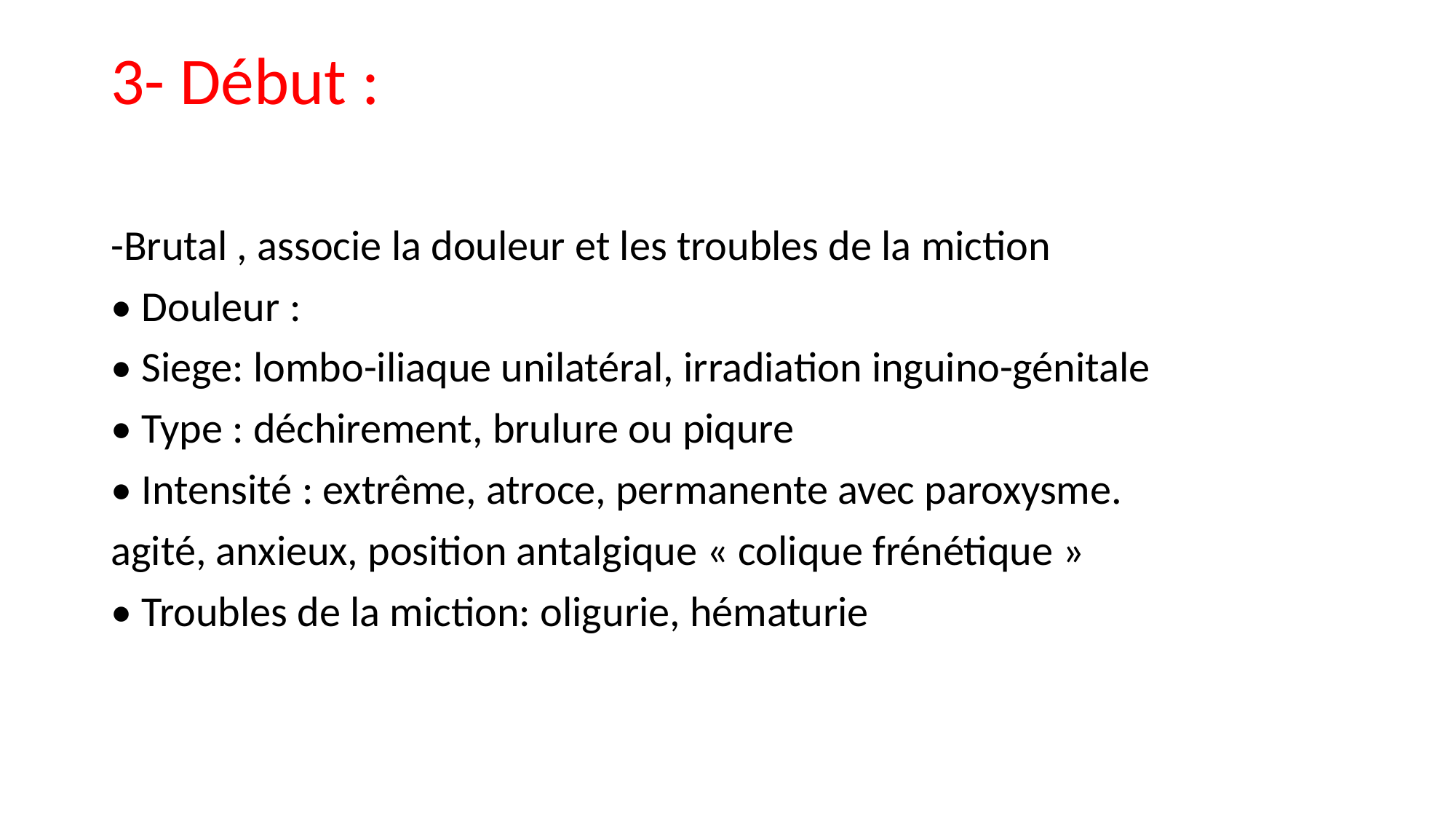

# 3- Début :
-Brutal , associe la douleur et les troubles de la miction
• Douleur :
• Siege: lombo-iliaque unilatéral, irradiation inguino-génitale
• Type : déchirement, brulure ou piqure
• Intensité : extrême, atroce, permanente avec paroxysme.
agité, anxieux, position antalgique « colique frénétique »
• Troubles de la miction: oligurie, hématurie